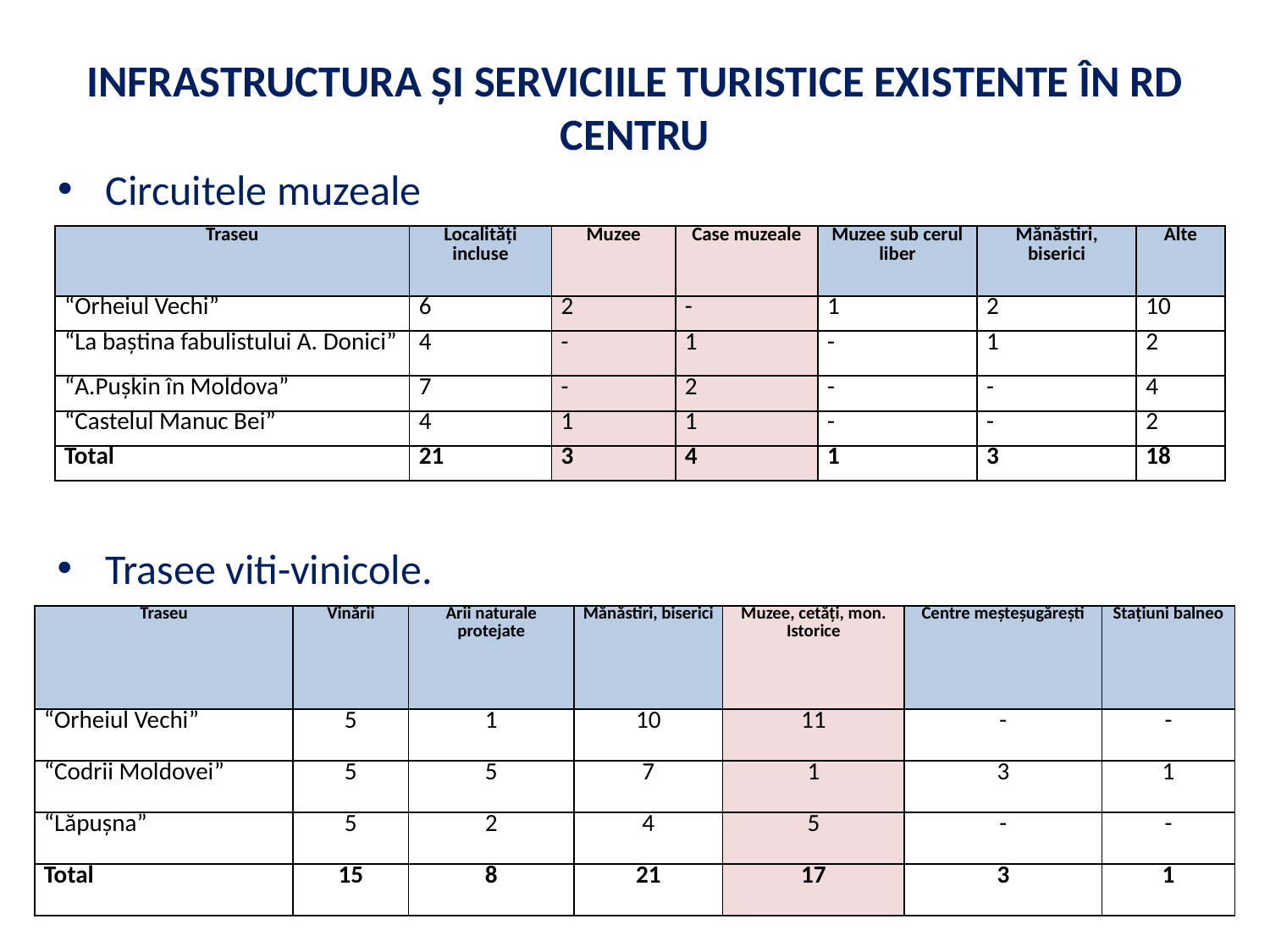

# INFRASTRUCTURA ȘI SERVICIILE TURISTICE EXISTENTE ÎN RD CENTRU
Circuitele muzeale

| Traseu | Localităţi incluse | Muzee | Case muzeale | Muzee sub cerul liber | Mănăstiri, biserici | Alte |
| --- | --- | --- | --- | --- | --- | --- |
| “Orheiul Vechi” | 6 | 2 | - | 1 | 2 | 10 |
| “La baştina fabulistului A. Donici” | 4 | - | 1 | - | 1 | 2 |
| “A.Puşkin în Moldova” | 7 | - | 2 | - | - | 4 |
| “Castelul Manuc Bei” | 4 | 1 | 1 | - | - | 2 |
| Total | 21 | 3 | 4 | 1 | 3 | 18 |
Trasee viti-vinicole.
| Traseu | Vinării | Arii naturale protejate | Mănăstiri, biserici | Muzee, cetăţi, mon. Istorice | Centre meşteşugăreşti | Staţiuni balneo |
| --- | --- | --- | --- | --- | --- | --- |
| “Orheiul Vechi” | 5 | 1 | 10 | 11 | - | - |
| “Codrii Moldovei” | 5 | 5 | 7 | 1 | 3 | 1 |
| “Lăpuşna” | 5 | 2 | 4 | 5 | - | - |
| Total | 15 | 8 | 21 | 17 | 3 | 1 |